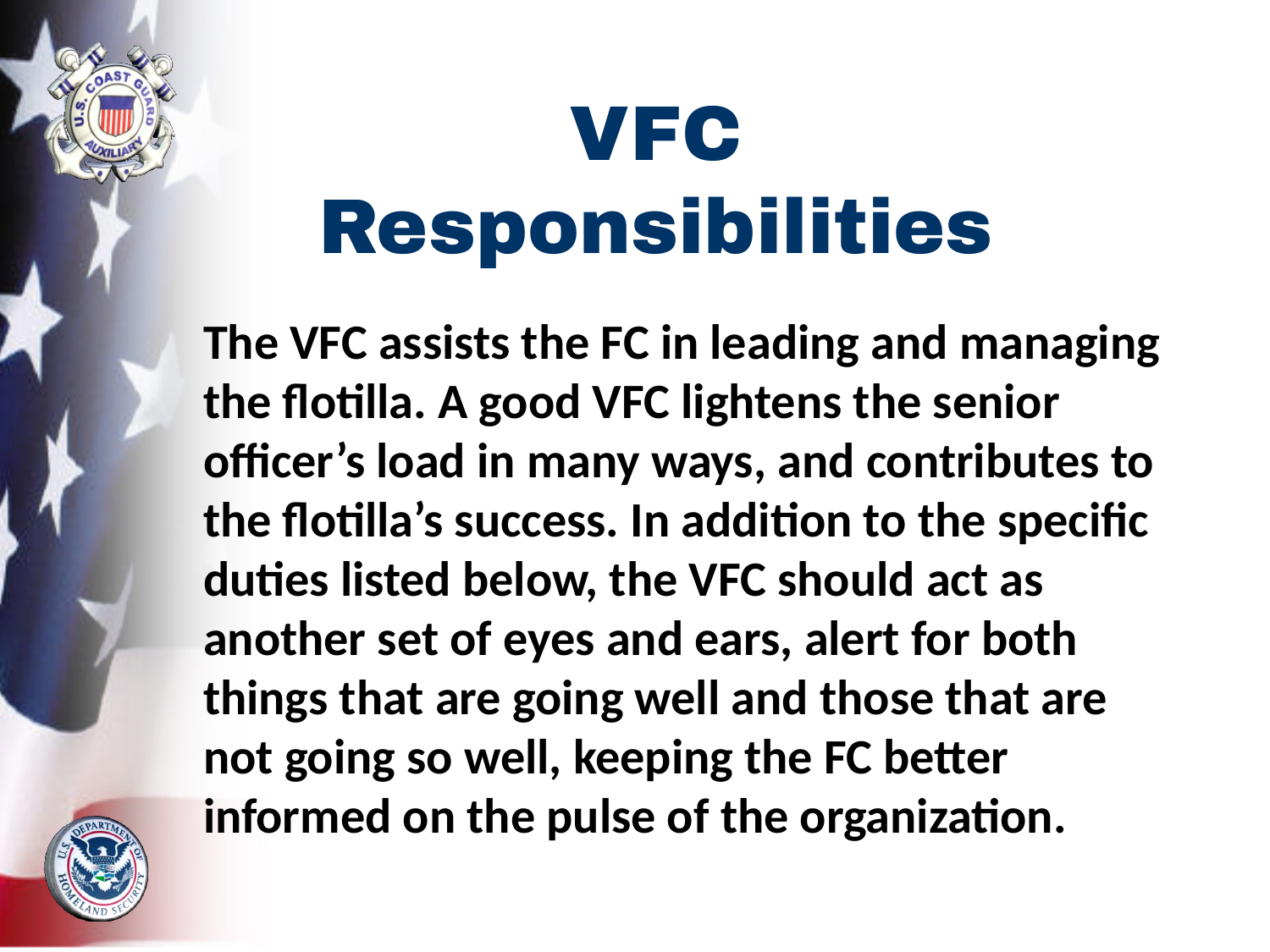

# VFC Responsibilities
The VFC assists the FC in leading and managing the flotilla. A good VFC lightens the senior officer’s load in many ways, and contributes to the flotilla’s success. In addition to the specific duties listed below, the VFC should act as another set of eyes and ears, alert for both things that are going well and those that are not going so well, keeping the FC better informed on the pulse of the organization.